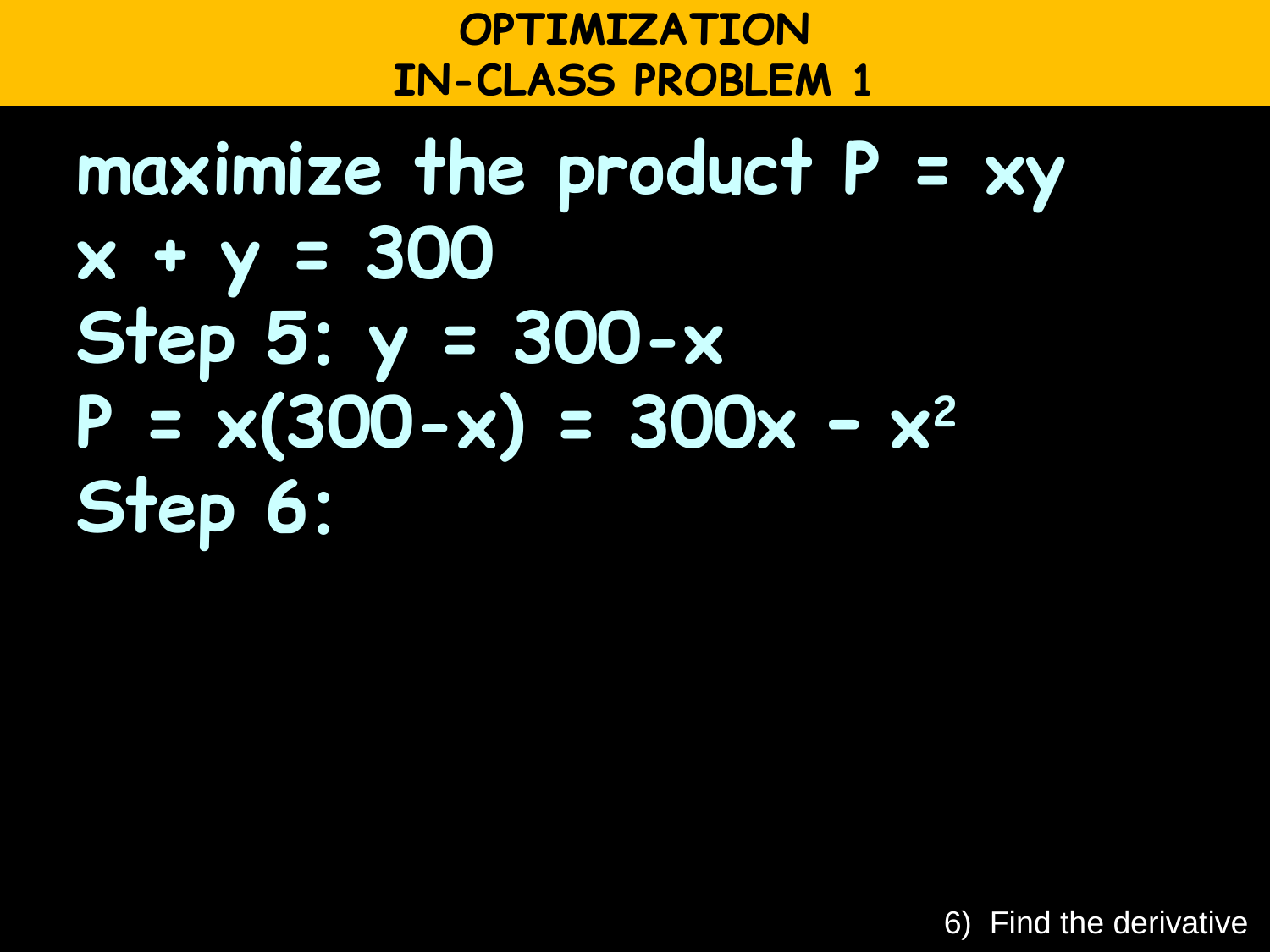

OPTIMIZATION
IN-CLASS PROBLEM 1
maximize the product P = xy
x + y = 300
Step 5: y = 300-x
P = x(300-x) = 300x – x2
Step 6:
6)  Find the derivative